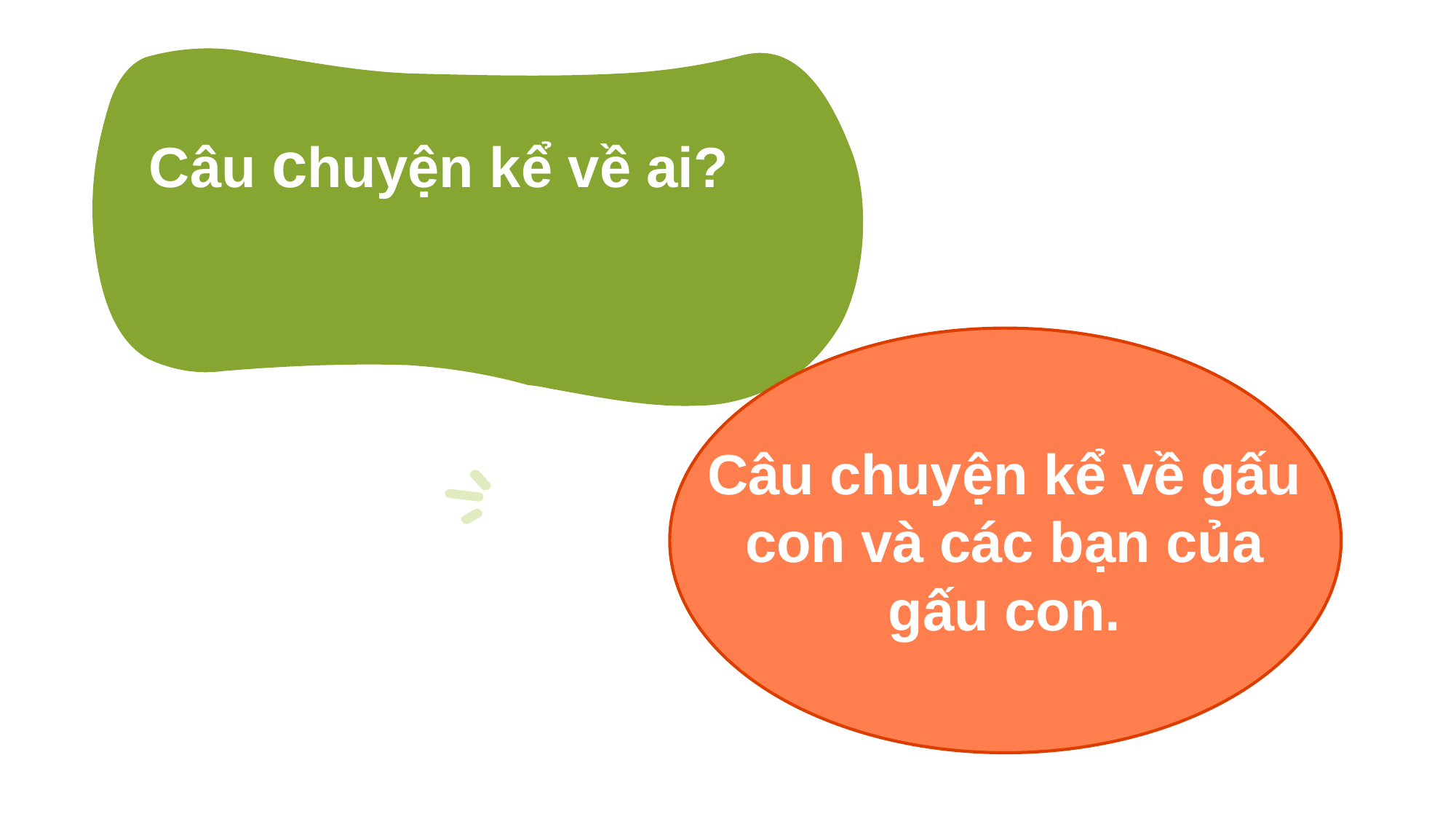

Câu chuyện kể về ai?

Câu chuyện kể về gấu con và các bạn của gấu con.